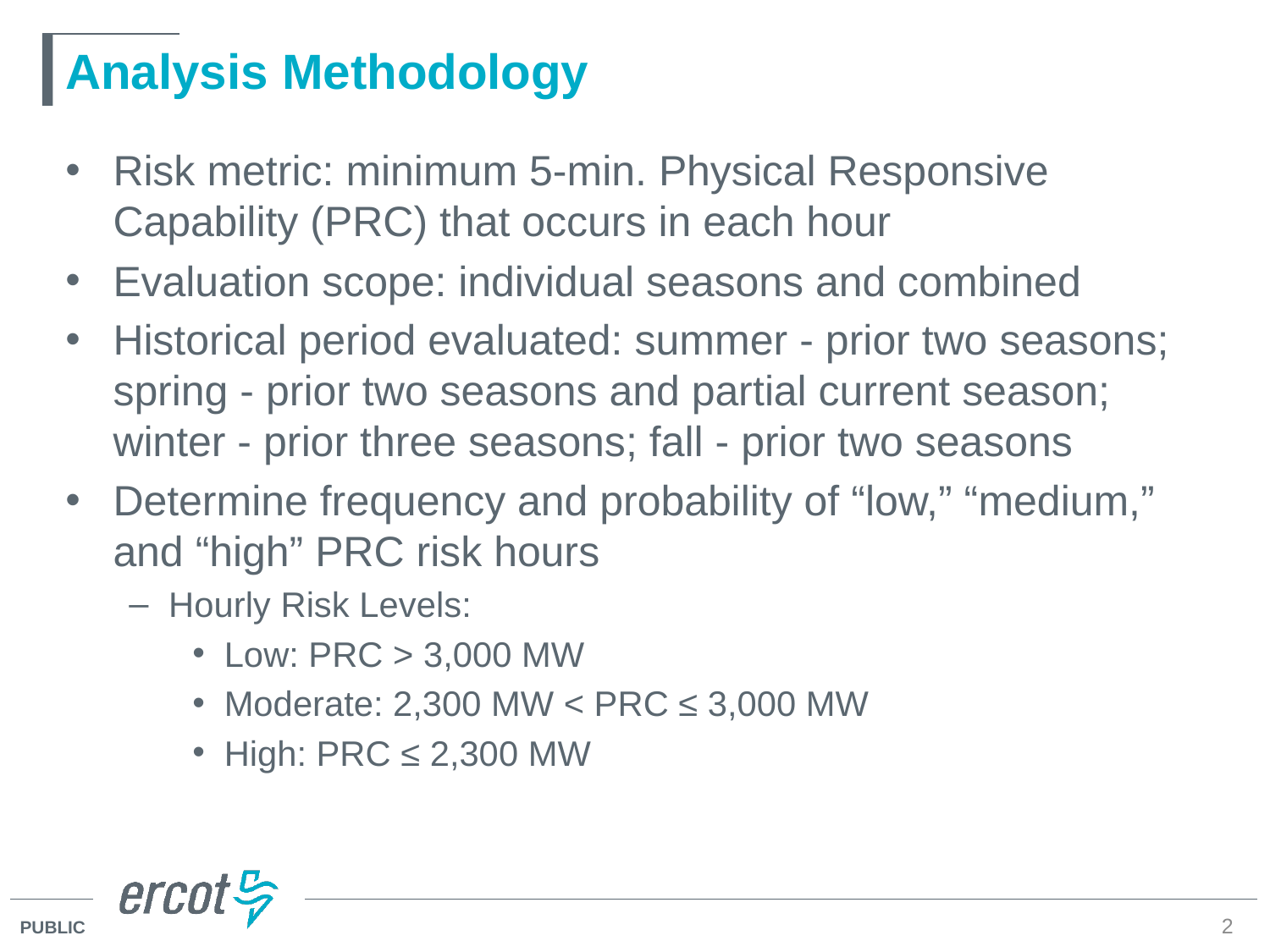

# Analysis Methodology
Risk metric: minimum 5-min. Physical Responsive Capability (PRC) that occurs in each hour
Evaluation scope: individual seasons and combined
Historical period evaluated: summer - prior two seasons; spring - prior two seasons and partial current season; winter - prior three seasons; fall - prior two seasons
Determine frequency and probability of “low,” “medium,” and “high” PRC risk hours
Hourly Risk Levels:
Low: PRC > 3,000 MW
Moderate: 2,300 MW < PRC ≤ 3,000 MW
High: PRC ≤ 2,300 MW

2